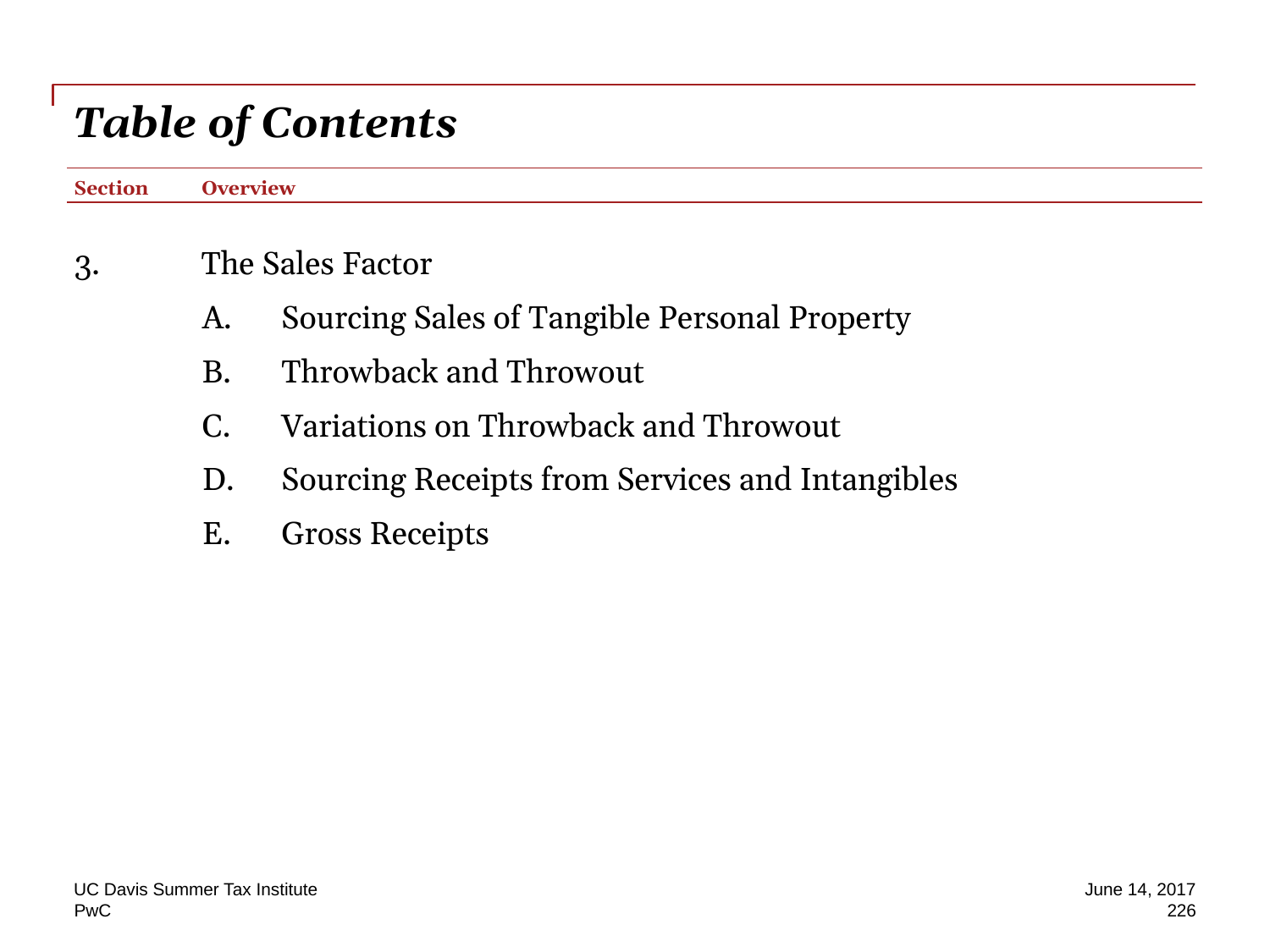

# Table of Contents
Section
Overview
The Sales Factor
Sourcing Sales of Tangible Personal Property
Throwback and Throwout
Variations on Throwback and Throwout
Sourcing Receipts from Services and Intangibles
Gross Receipts
UC Davis Summer Tax Institute
June 14, 2017
226